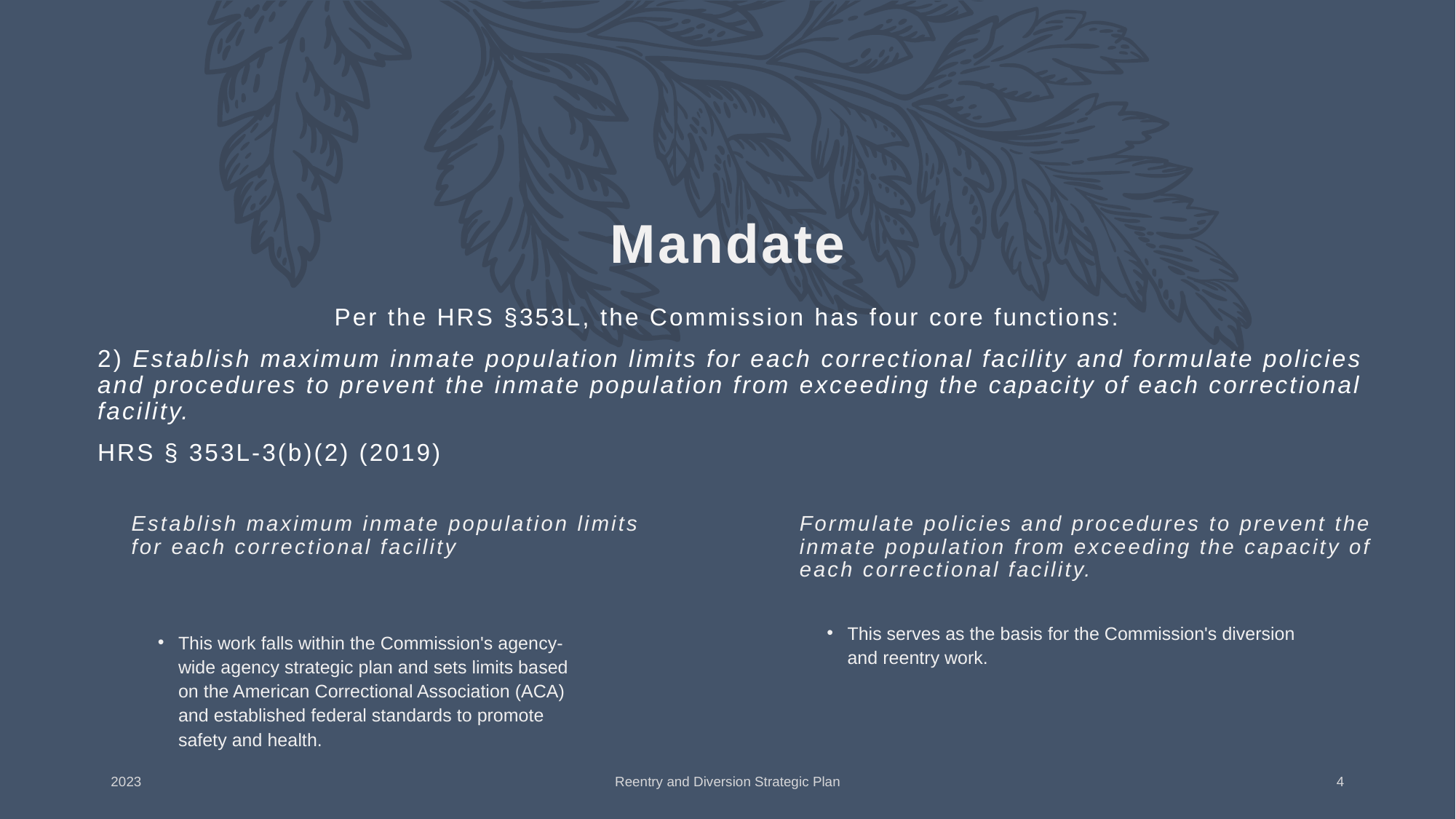

# Mandate
Per the HRS §353L, the Commission has four core functions:
2) Establish maximum inmate population limits for each correctional facility and formulate policies and procedures to prevent the inmate population from exceeding the capacity of each correctional facility.
HRS § 353L-3(b)(2) (2019)
Establish maximum inmate population limits for each correctional facility
Formulate policies and procedures to prevent the inmate population from exceeding the capacity of each correctional facility.
This serves as the basis for the Commission's diversion and reentry work.
This work falls within the Commission's agency-wide agency strategic plan and sets limits based on the American Correctional Association (ACA) and established federal standards to promote safety and health.
2023
Reentry and Diversion Strategic Plan
4